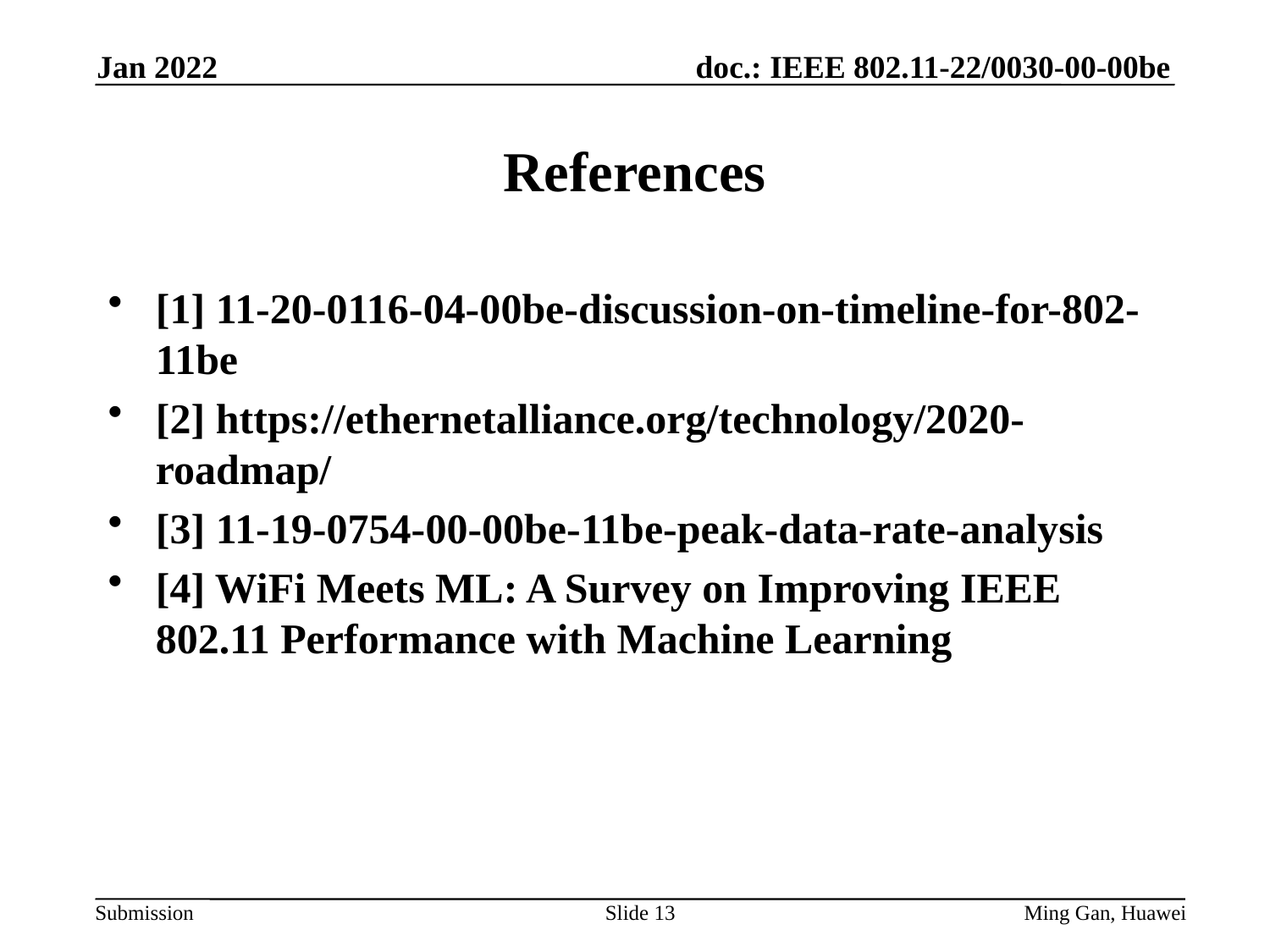

Jan 2022
# References
[1] 11-20-0116-04-00be-discussion-on-timeline-for-802-11be
[2] https://ethernetalliance.org/technology/2020-roadmap/
[3] 11-19-0754-00-00be-11be-peak-data-rate-analysis
[4] WiFi Meets ML: A Survey on Improving IEEE 802.11 Performance with Machine Learning

Slide 13
Ming Gan, Huawei